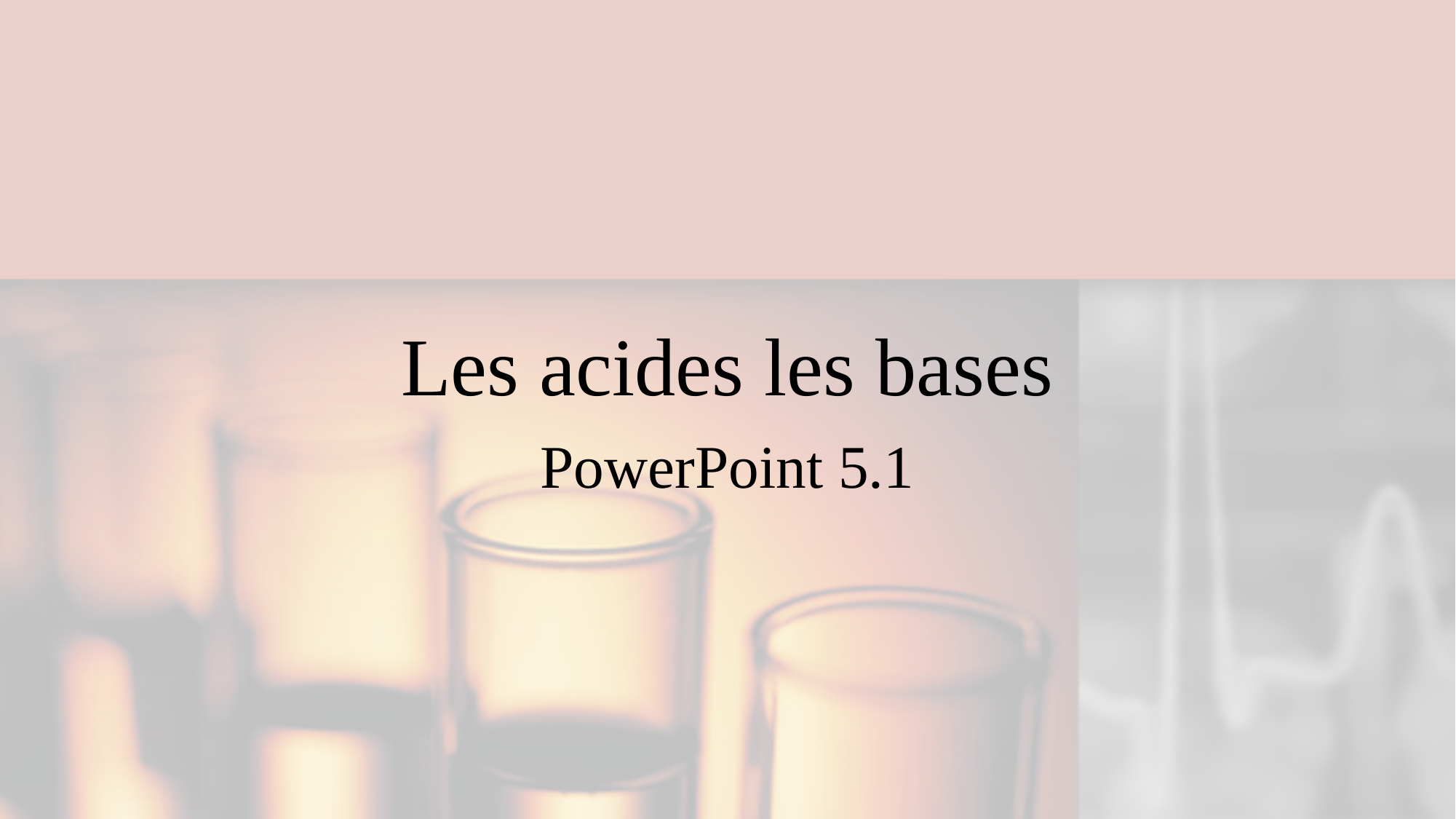

# Les acides les bases
PowerPoint 5.1